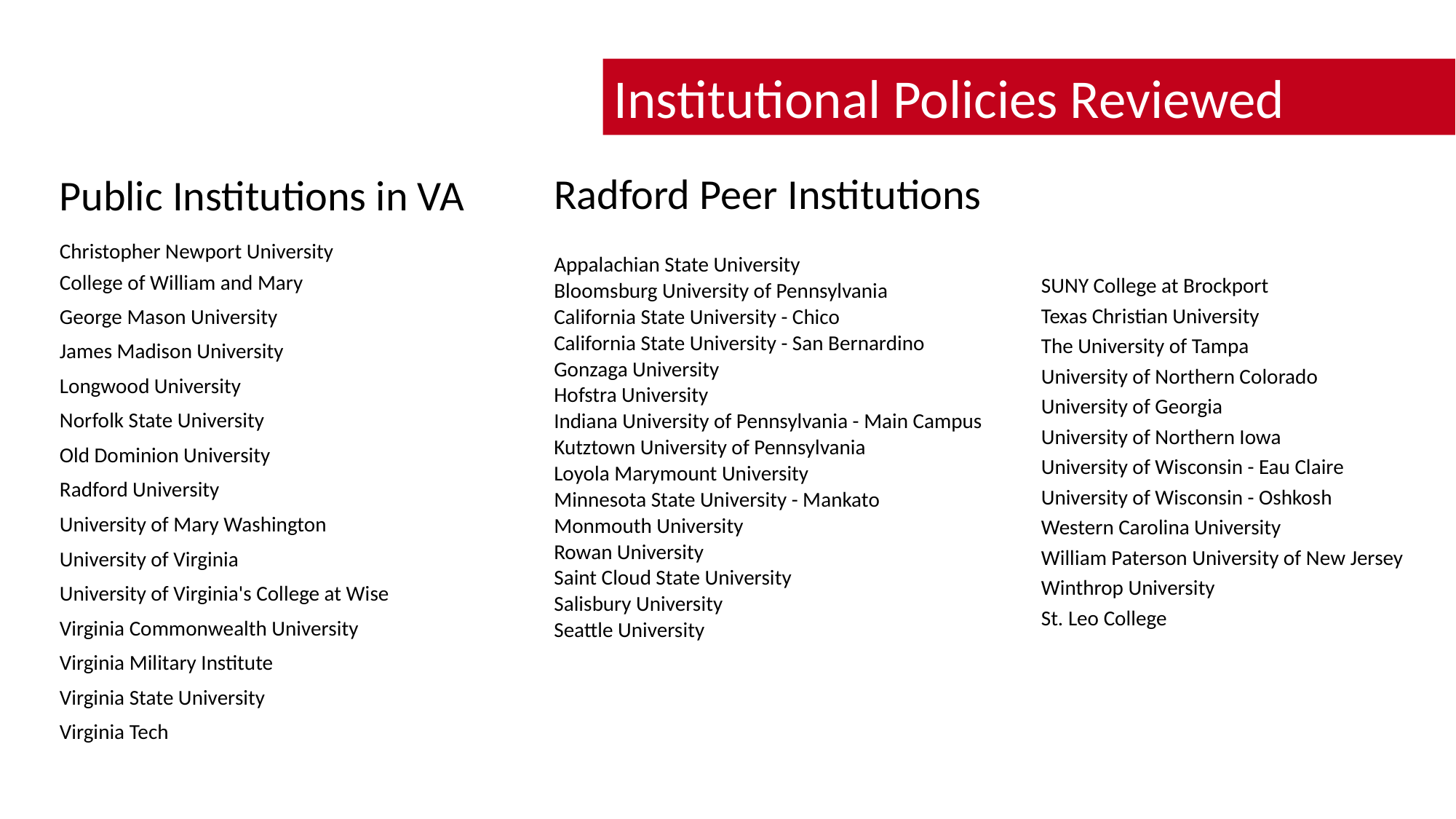

Institutional Policies Reviewed
| Public Institutions in VA Christopher Newport University |
| --- |
| College of William and Mary |
| George Mason University |
| James Madison University |
| Longwood University |
| Norfolk State University |
| Old Dominion University |
| Radford University |
| University of Mary Washington |
| University of Virginia |
| University of Virginia's College at Wise |
| Virginia Commonwealth University |
| Virginia Military Institute |
| Virginia State University |
| Virginia Tech |
| Radford Peer Institutions Appalachian State University |
| --- |
| Bloomsburg University of Pennsylvania |
| California State University - Chico |
| California State University - San Bernardino |
| Gonzaga University |
| Hofstra University |
| Indiana University of Pennsylvania - Main Campus |
| Kutztown University of Pennsylvania |
| Loyola Marymount University |
| Minnesota State University - Mankato |
| Monmouth University |
| Rowan University |
| Saint Cloud State University |
| Salisbury University |
| Seattle University |

| SUNY College at Brockport |
| --- |
| Texas Christian University |
| The University of Tampa |
| University of Northern Colorado |
| University of Georgia |
| University of Northern Iowa |
| University of Wisconsin - Eau Claire |
| University of Wisconsin - Oshkosh |
| Western Carolina University |
| William Paterson University of New Jersey |
| Winthrop University |
| St. Leo College |